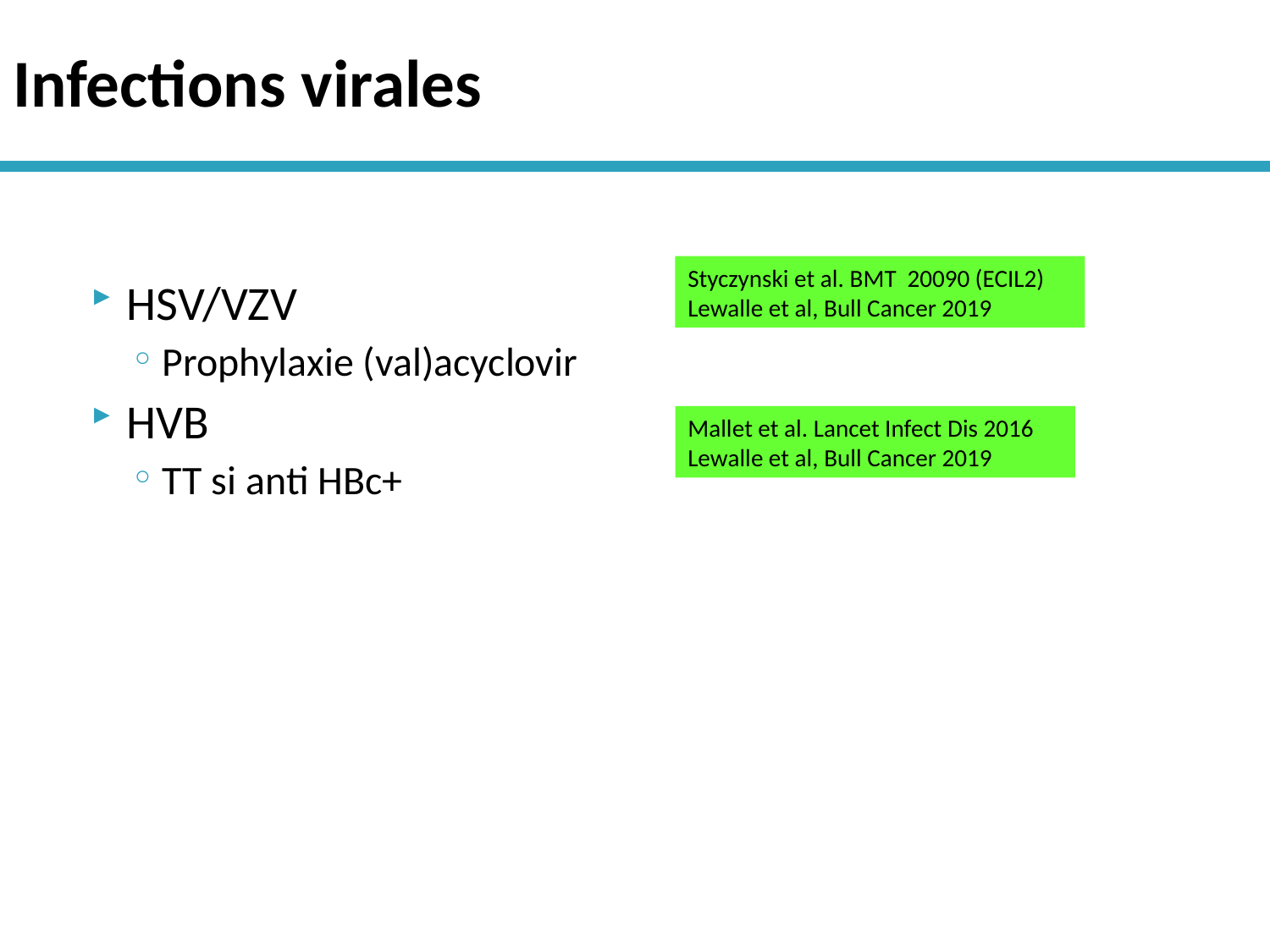

# Infections virales
Styczynski et al. BMT  20090 (ECIL2)
Lewalle et al, Bull Cancer 2019
HSV/VZV
Prophylaxie (val)acyclovir
HVB
TT si anti HBc+
Mallet et al. Lancet Infect Dis 2016
Lewalle et al, Bull Cancer 2019